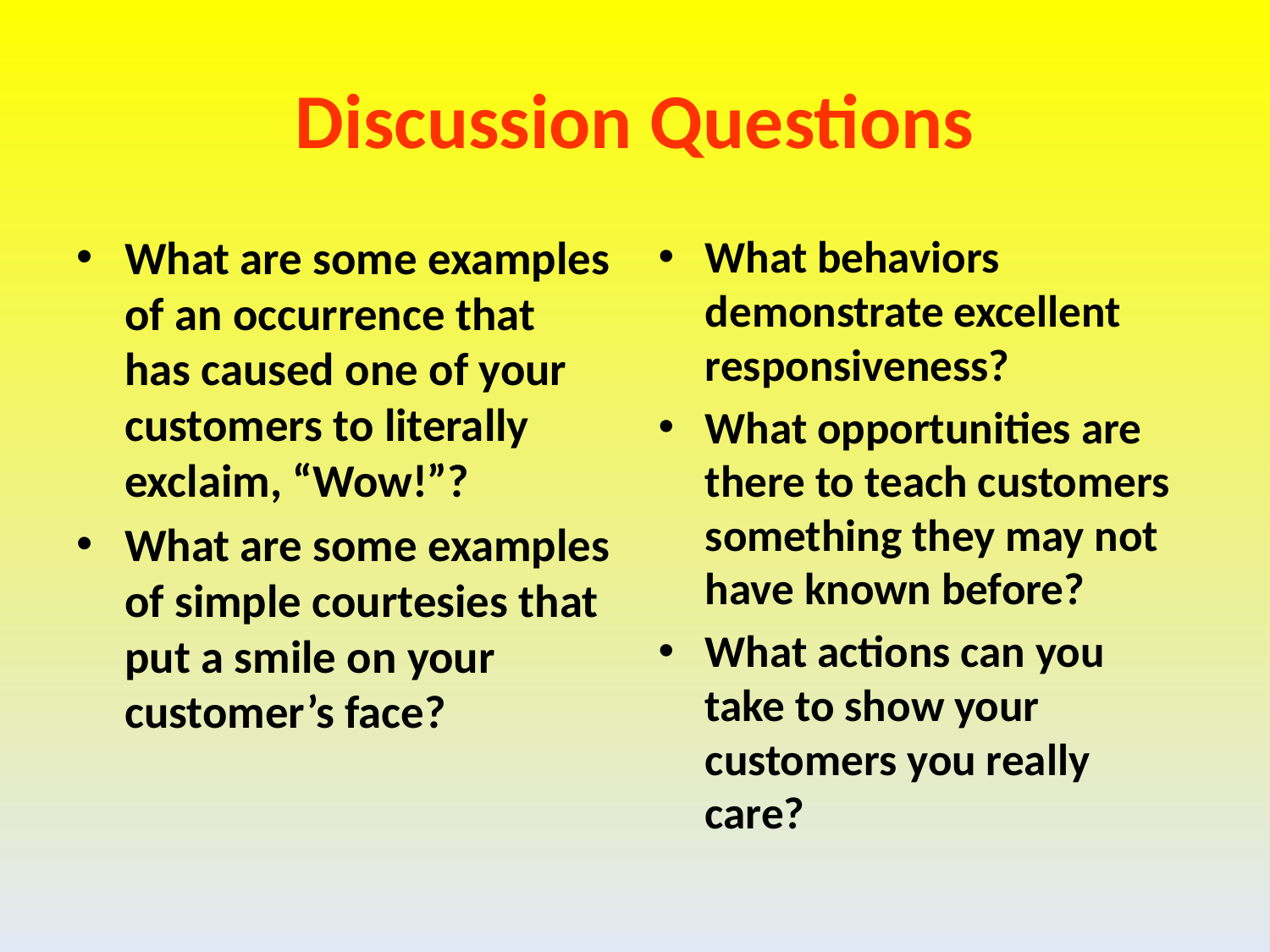

# Discussion Questions
What are some examples of an occurrence that has caused one of your customers to literally exclaim, “Wow!”?
What are some examples of simple courtesies that put a smile on your customer’s face?
What behaviors demonstrate excellent responsiveness?
What opportunities are there to teach customers something they may not have known before?
What actions can you take to show your customers you really care?